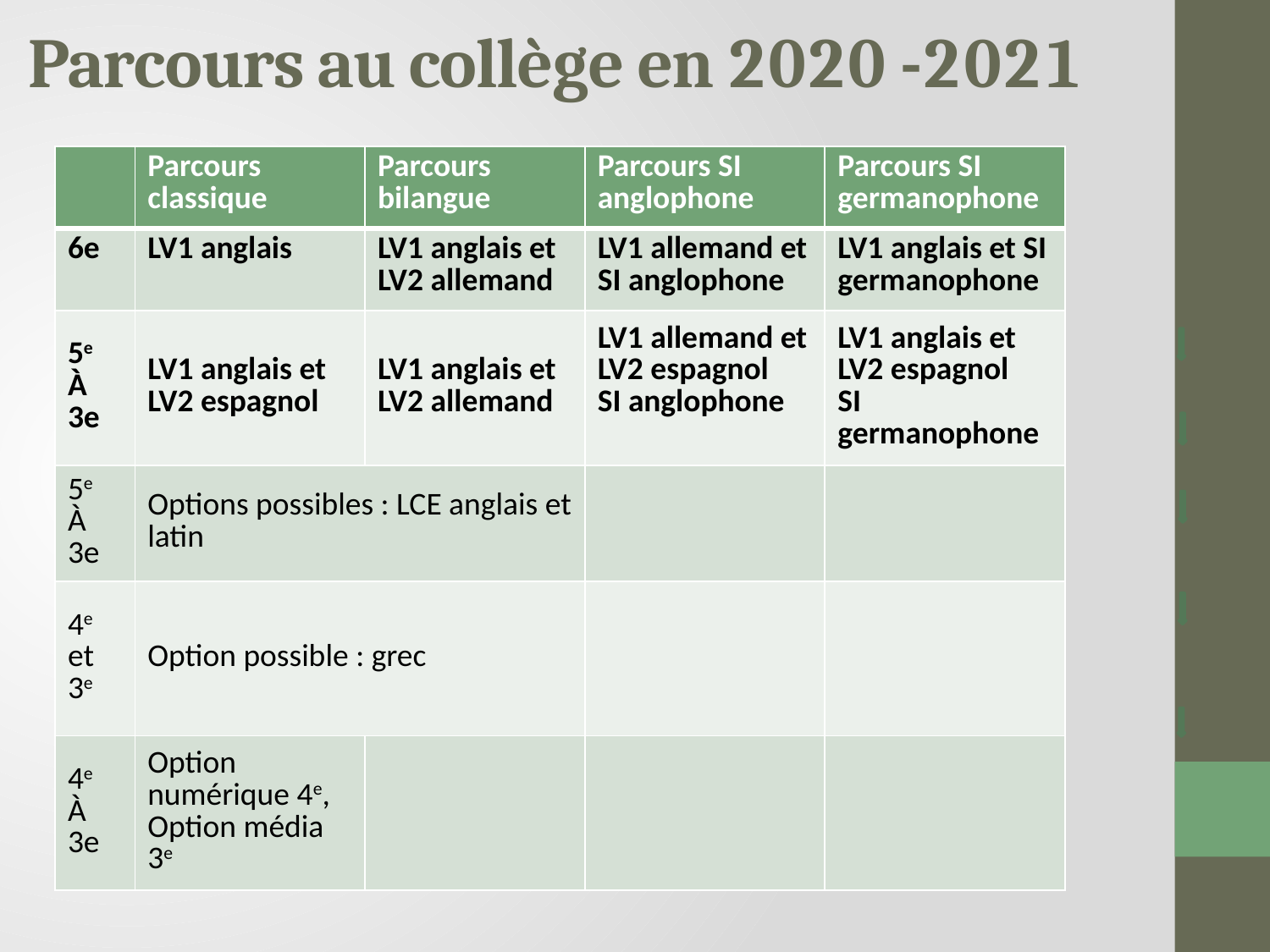

# Parcours au collège en 2020 -2021
|  | Parcours classique | Parcours bilangue | Parcours SI anglophone | Parcours SI germanophone |
| --- | --- | --- | --- | --- |
| 6e | LV1 anglais | LV1 anglais et LV2 allemand | LV1 allemand et SI anglophone | LV1 anglais et SI germanophone |
| 5e À 3e | LV1 anglais et LV2 espagnol | LV1 anglais et LV2 allemand | LV1 allemand et LV2 espagnol SI anglophone | LV1 anglais et LV2 espagnol SI germanophone |
| 5e À 3e | Options possibles : LCE anglais et latin |  |  |  |
| 4e et 3e | Option possible : grec |  |  |  |
| 4e À 3e | Option numérique 4e, Option média 3e |  |  |  |